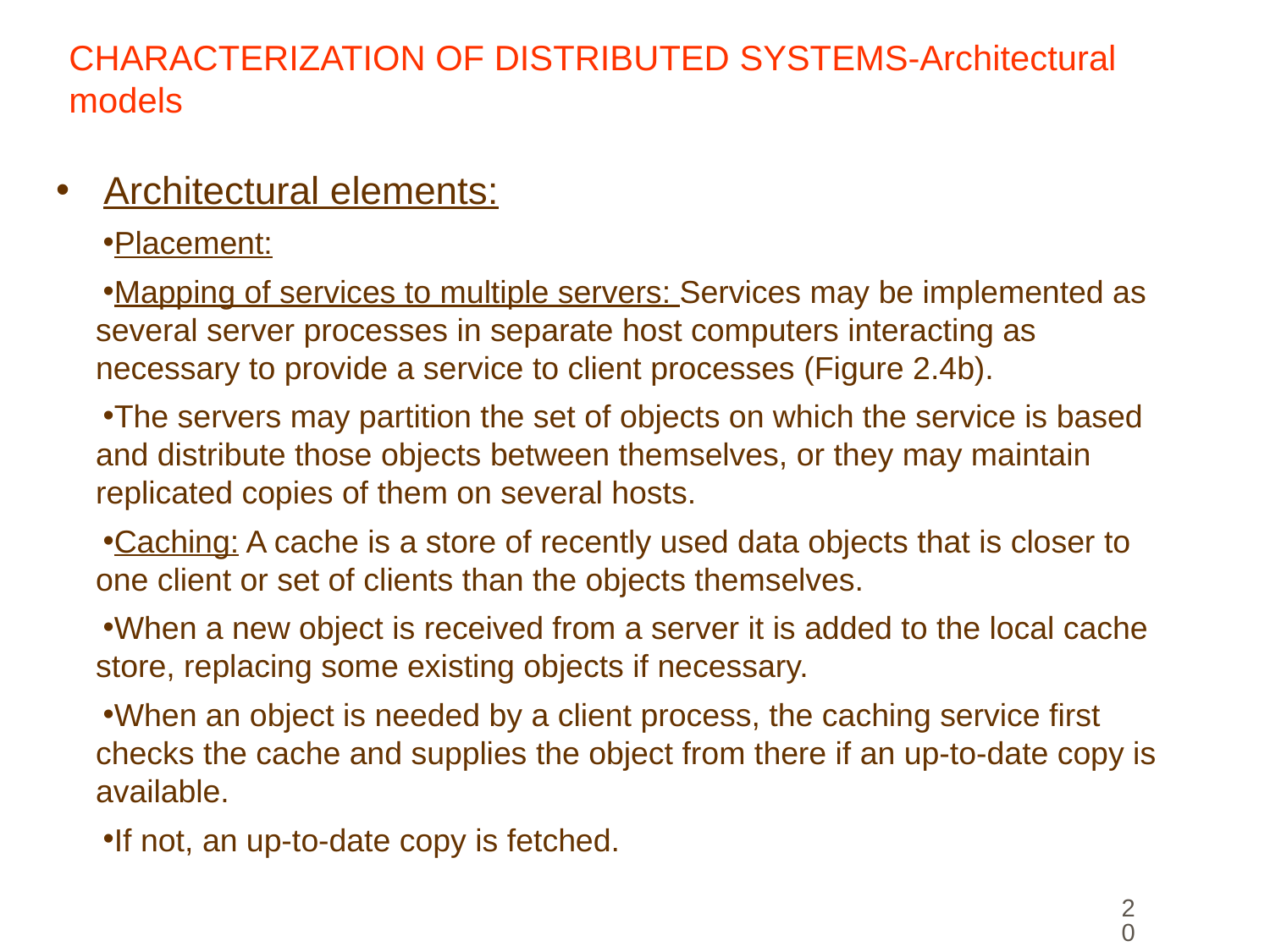

# CHARACTERIZATION OF DISTRIBUTED SYSTEMS-Architectural models
Architectural elements:
Placement:
Mapping of services to multiple servers: Services may be implemented as several server processes in separate host computers interacting as necessary to provide a service to client processes (Figure 2.4b).
The servers may partition the set of objects on which the service is based and distribute those objects between themselves, or they may maintain replicated copies of them on several hosts.
Caching: A cache is a store of recently used data objects that is closer to one client or set of clients than the objects themselves.
When a new object is received from a server it is added to the local cache store, replacing some existing objects if necessary.
When an object is needed by a client process, the caching service first checks the cache and supplies the object from there if an up-to-date copy is available.
If not, an up-to-date copy is fetched.
20